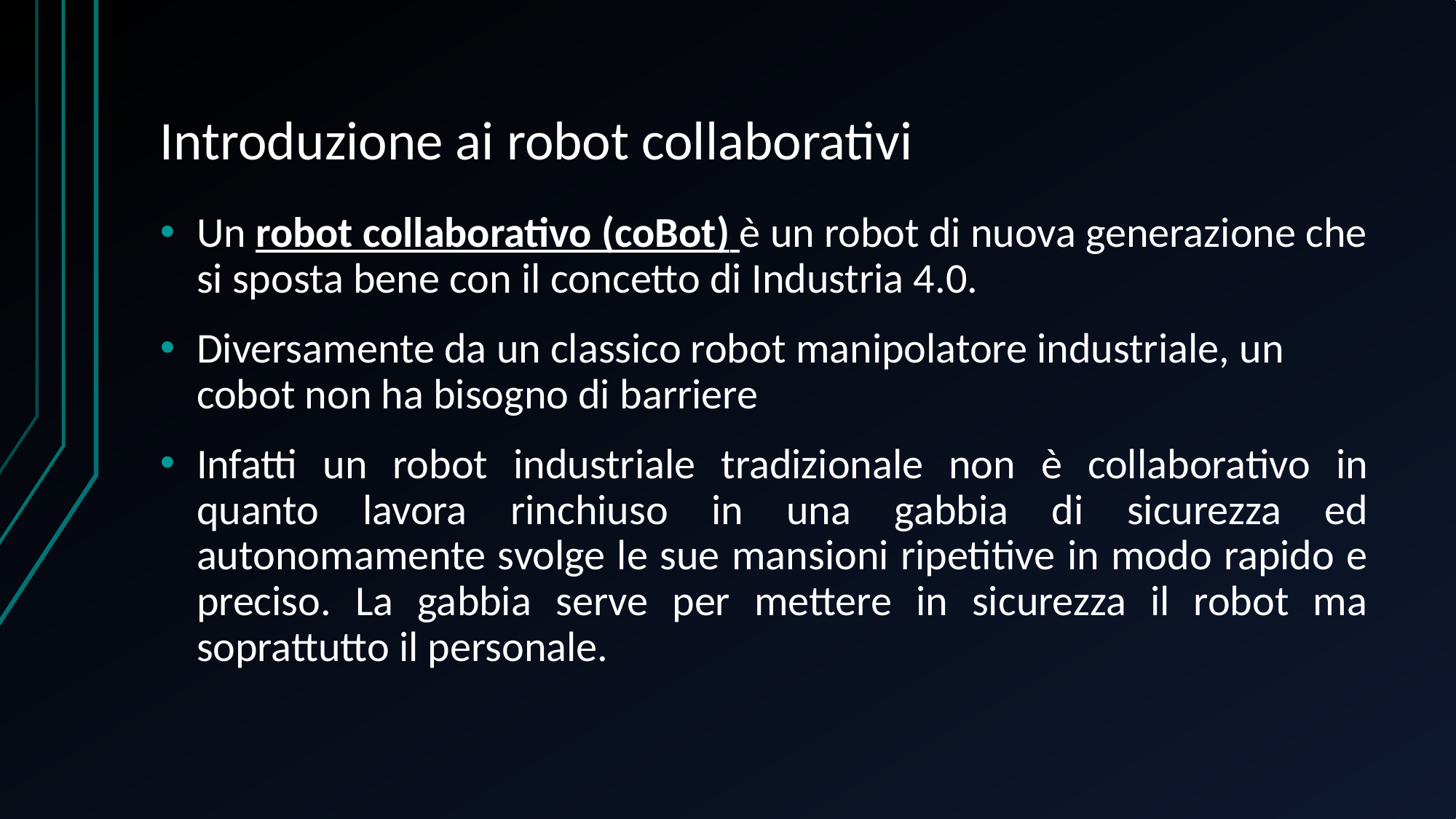

# Introduzione ai robot collaborativi
Un robot collaborativo (coBot) è un robot di nuova generazione che si sposta bene con il concetto di Industria 4.0.
Diversamente da un classico robot manipolatore industriale, un cobot non ha bisogno di barriere
Infatti un robot industriale tradizionale non è collaborativo in quanto lavora rinchiuso in una gabbia di sicurezza ed autonomamente svolge le sue mansioni ripetitive in modo rapido e preciso. La gabbia serve per mettere in sicurezza il robot ma soprattutto il personale.